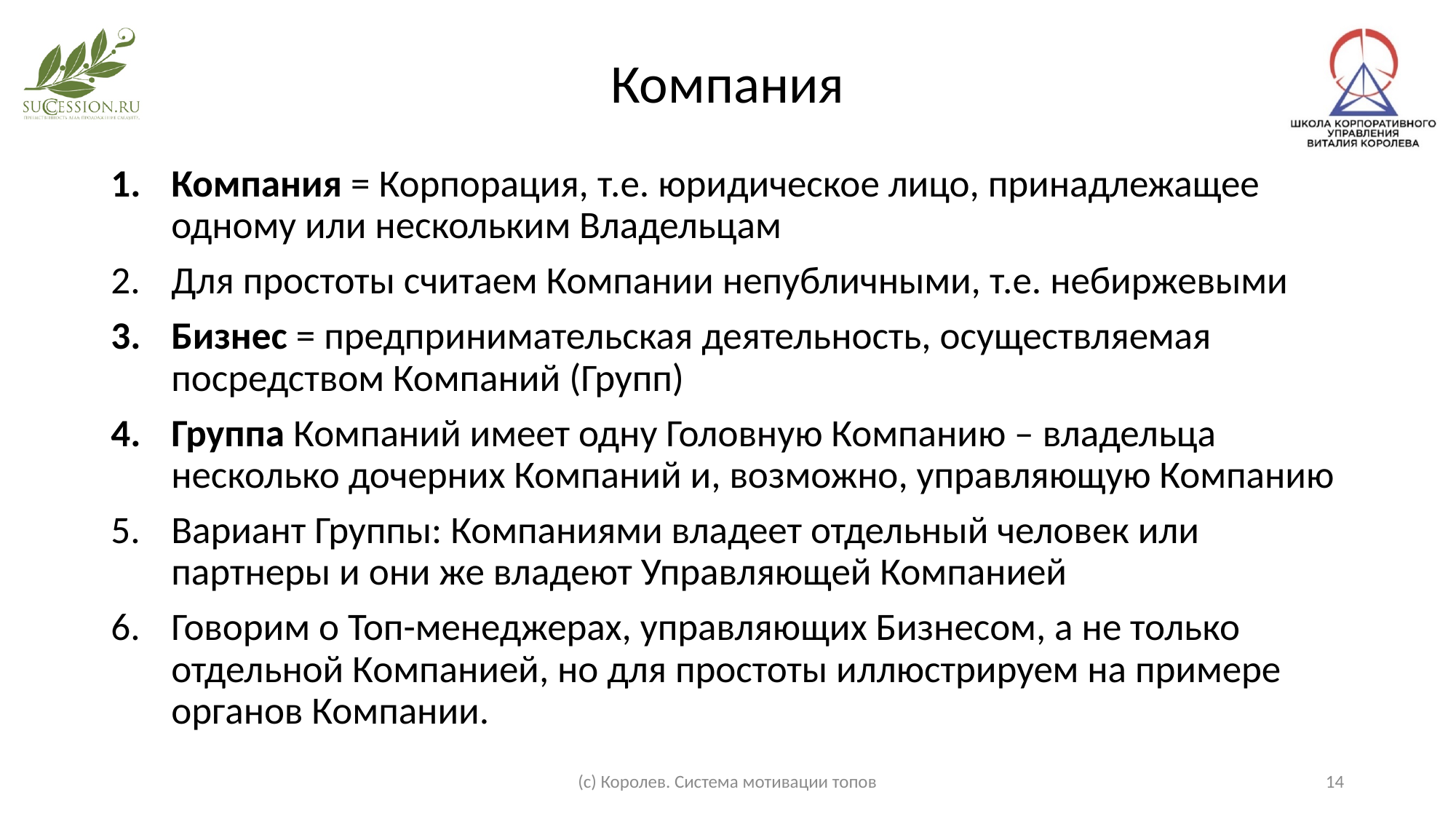

# Компания
Компания = Корпорация, т.е. юридическое лицо, принадлежащее одному или нескольким Владельцам
Для простоты считаем Компании непубличными, т.е. небиржевыми
Бизнес = предпринимательская деятельность, осуществляемая посредством Компаний (Групп)
Группа Компаний имеет одну Головную Компанию – владельца несколько дочерних Компаний и, возможно, управляющую Компанию
Вариант Группы: Компаниями владеет отдельный человек или партнеры и они же владеют Управляющей Компанией
Говорим о Топ-менеджерах, управляющих Бизнесом, а не только отдельной Компанией, но для простоты иллюстрируем на примере органов Компании.

(с) Королев. Система мотивации топов
14